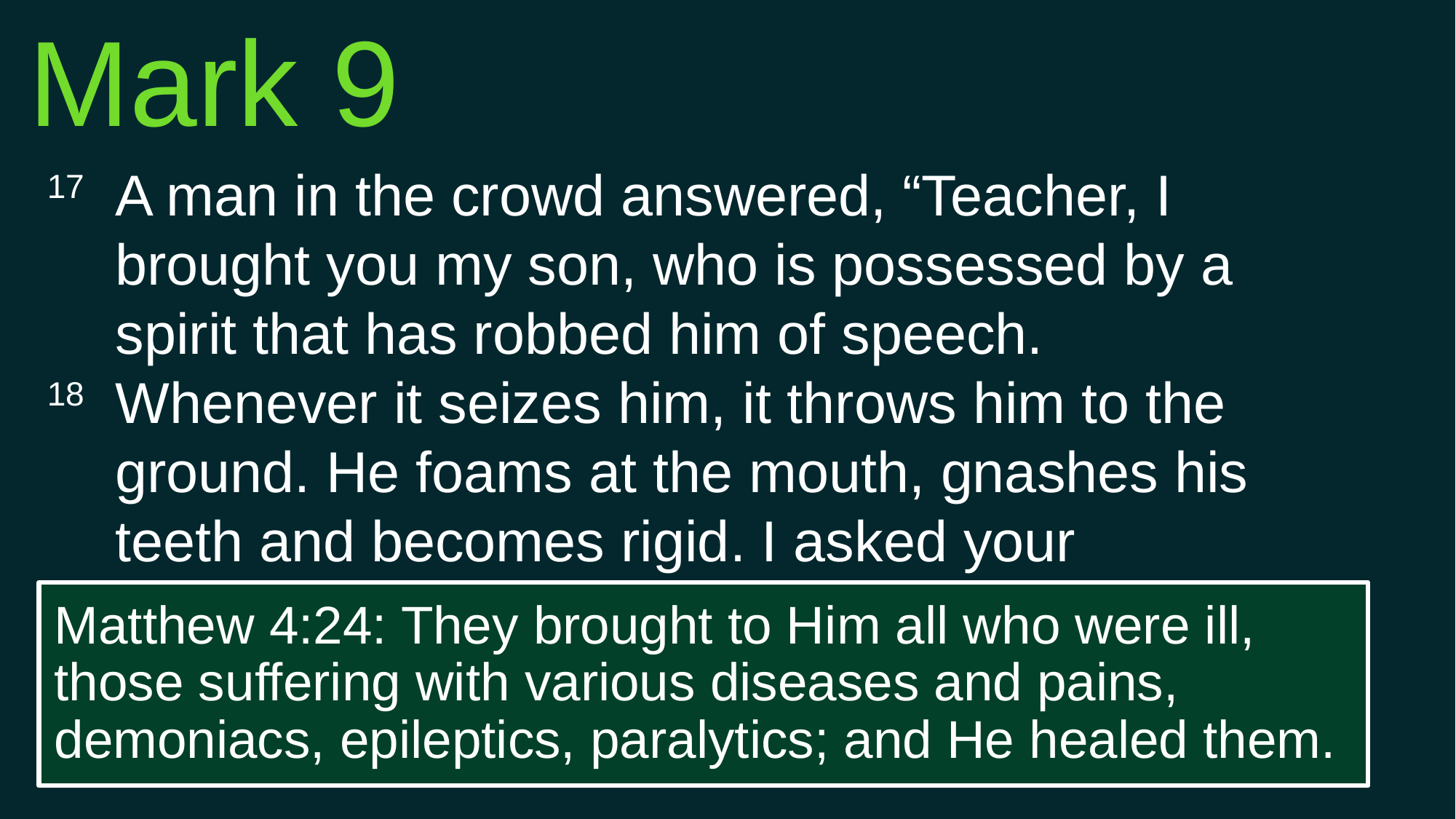

Mark 9
17 	A man in the crowd answered, “Teacher, I brought you my son, who is possessed by a spirit that has robbed him of speech.
18 	Whenever it seizes him, it throws him to the ground. He foams at the mouth, gnashes his teeth and becomes rigid. I asked your disciples to drive out the spirit, but they could not.”

Matthew 4:24: They brought to Him all who were ill, those suffering with various diseases and pains, demoniacs, epileptics, paralytics; and He healed them.